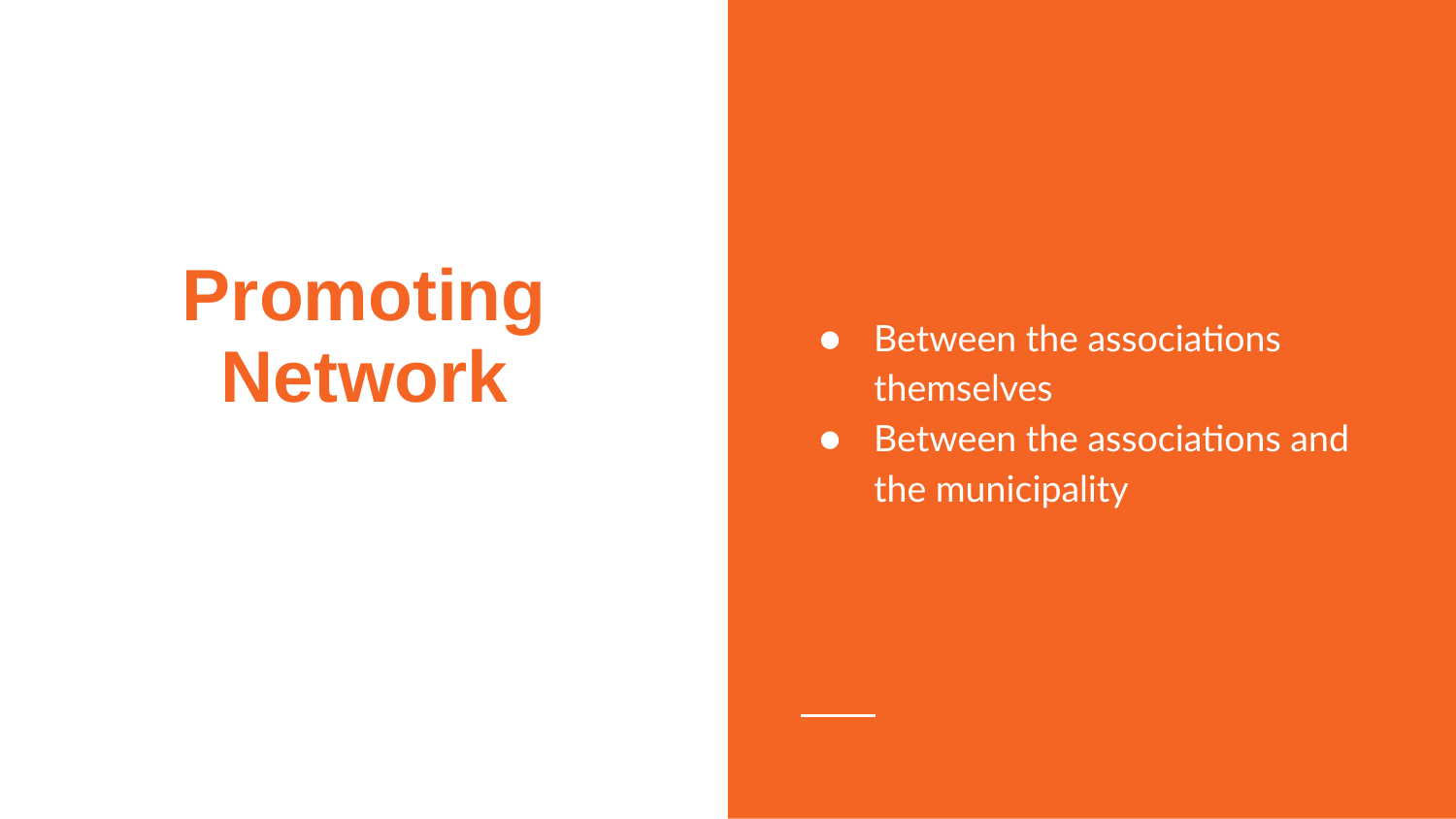

Between the associations themselves
Between the associations and the municipality
# Promoting Network